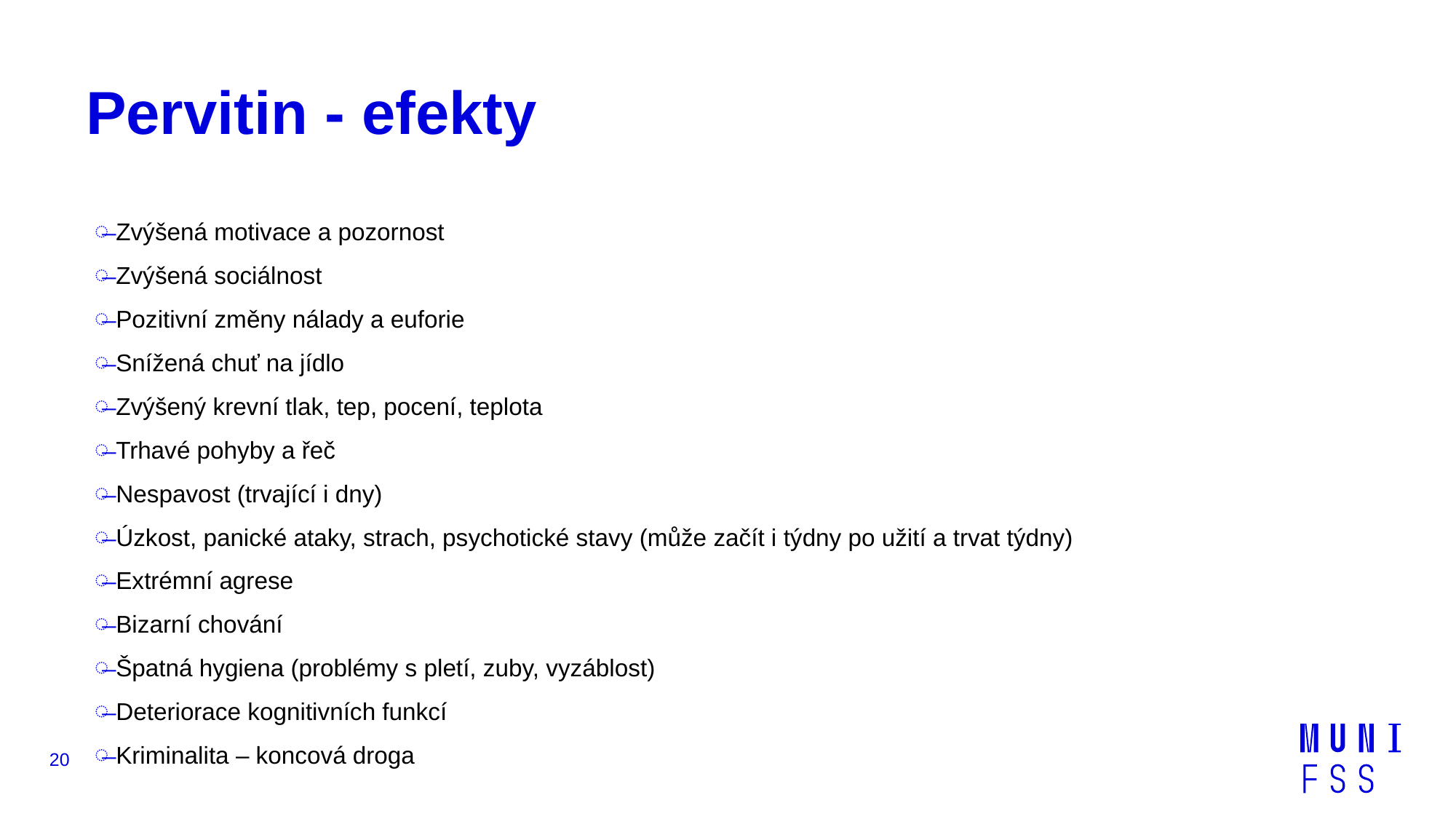

# Pervitin - efekty
Zvýšená motivace a pozornost
Zvýšená sociálnost
Pozitivní změny nálady a euforie
Snížená chuť na jídlo
Zvýšený krevní tlak, tep, pocení, teplota
Trhavé pohyby a řeč
Nespavost (trvající i dny)
Úzkost, panické ataky, strach, psychotické stavy (může začít i týdny po užití a trvat týdny)
Extrémní agrese
Bizarní chování
Špatná hygiena (problémy s pletí, zuby, vyzáblost)
Deteriorace kognitivních funkcí
Kriminalita – koncová droga
20